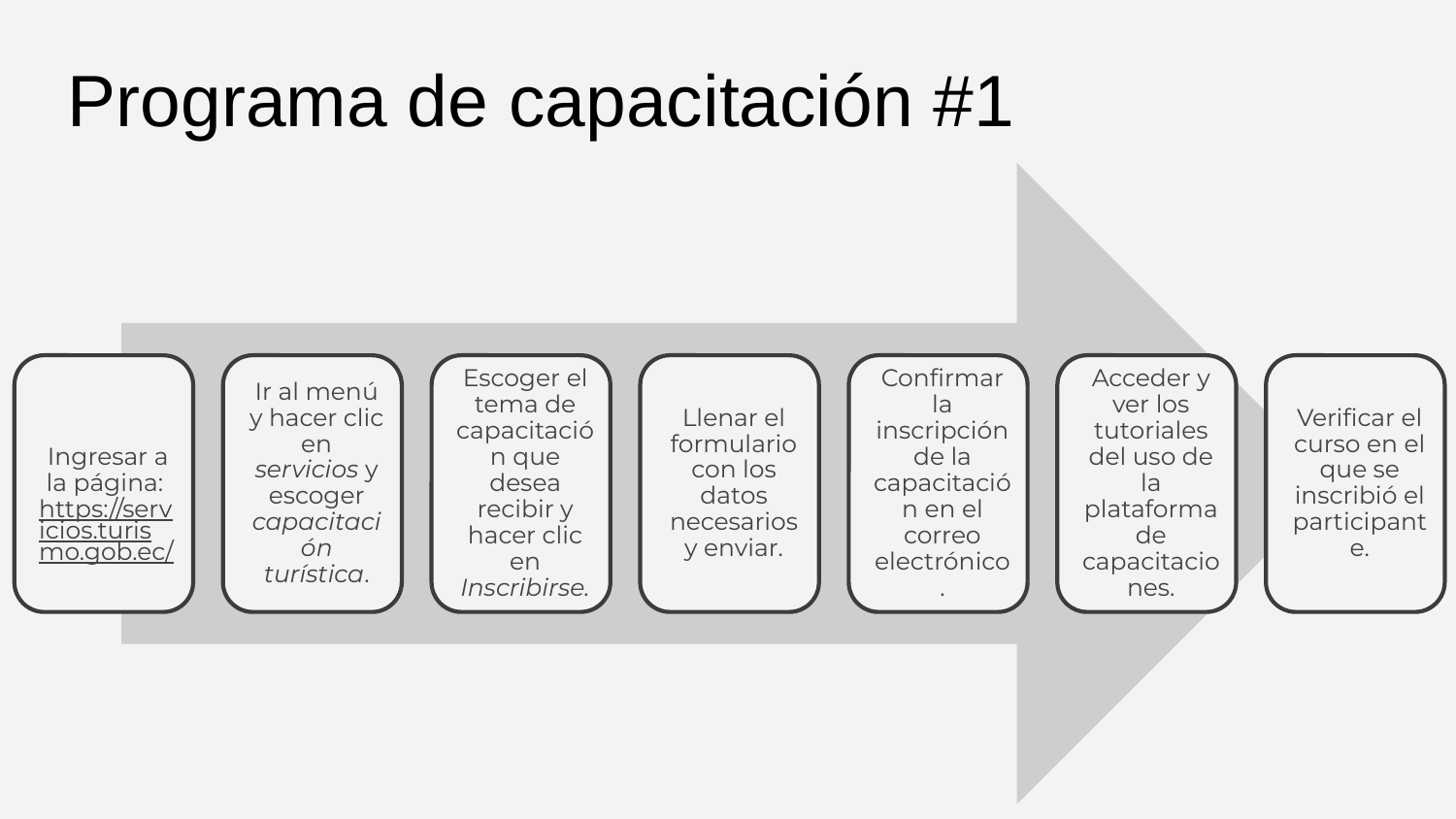

Programa de capacitación #1
Ingresar a la página: https://servicios.turismo.gob.ec/
Ir al menú y hacer clic en servicios y escoger capacitación turística.
Escoger el tema de capacitación que desea recibir y hacer clic en Inscribirse.
Llenar el formulario con los datos necesarios y enviar.
Confirmar la inscripción de la capacitación en el correo electrónico.
Acceder y ver los tutoriales del uso de la plataforma de capacitaciones.
Verificar el curso en el que se inscribió el participante.